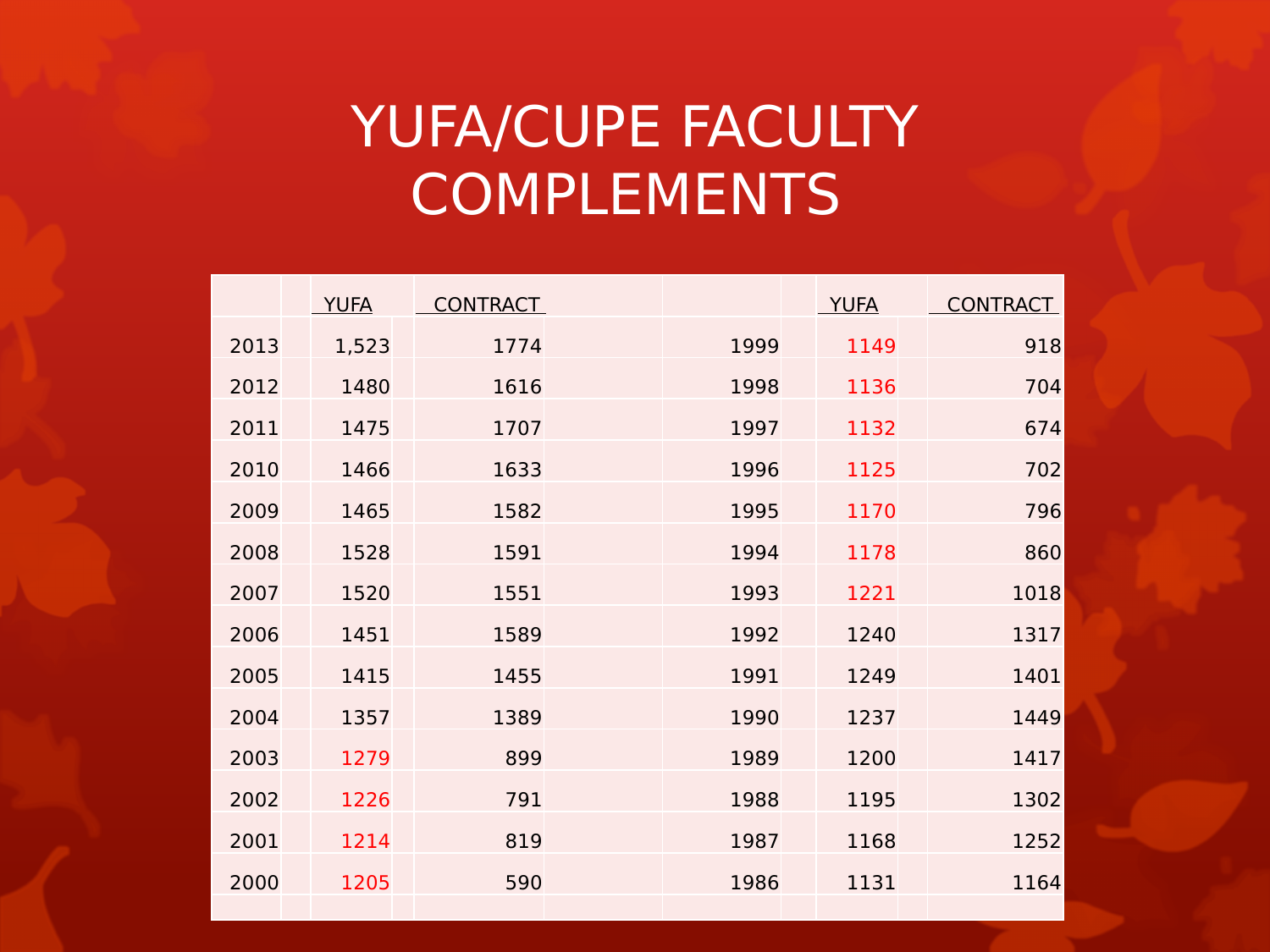

# YUFA/CUPE FACULTY COMPLEMENTS
|  |  | YUFA |  | CONTRACT |  |  |  | YUFA |  | CONTRACT |
| --- | --- | --- | --- | --- | --- | --- | --- | --- | --- | --- |
| 2013 |  | 1,523 |  | 1774 |  | 1999 |  | 1149 |  | 918 |
| 2012 |  | 1480 |  | 1616 |  | 1998 |  | 1136 |  | 704 |
| 2011 |  | 1475 |  | 1707 |  | 1997 |  | 1132 |  | 674 |
| 2010 |  | 1466 |  | 1633 |  | 1996 |  | 1125 |  | 702 |
| 2009 |  | 1465 |  | 1582 |  | 1995 |  | 1170 |  | 796 |
| 2008 |  | 1528 |  | 1591 |  | 1994 |  | 1178 |  | 860 |
| 2007 |  | 1520 |  | 1551 |  | 1993 |  | 1221 |  | 1018 |
| 2006 |  | 1451 |  | 1589 |  | 1992 |  | 1240 |  | 1317 |
| 2005 |  | 1415 |  | 1455 |  | 1991 |  | 1249 |  | 1401 |
| 2004 |  | 1357 |  | 1389 |  | 1990 |  | 1237 |  | 1449 |
| 2003 |  | 1279 |  | 899 |  | 1989 |  | 1200 |  | 1417 |
| 2002 |  | 1226 |  | 791 |  | 1988 |  | 1195 |  | 1302 |
| 2001 |  | 1214 |  | 819 |  | 1987 |  | 1168 |  | 1252 |
| 2000 |  | 1205 |  | 590 |  | 1986 |  | 1131 |  | 1164 |
|  |  |  |  |  |  |  |  |  |  |  |